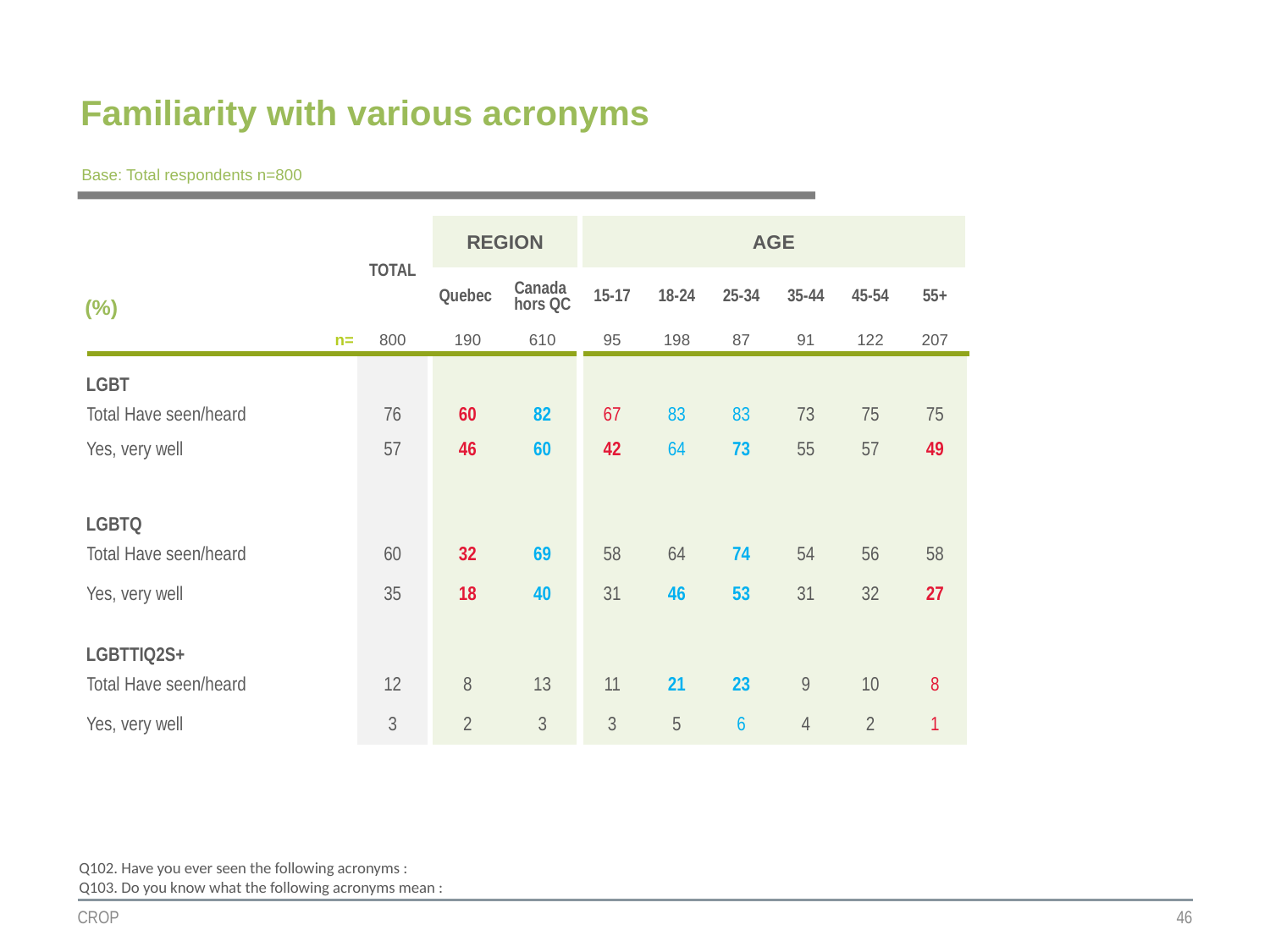

# Familiarity with various acronyms
Base: Total respondents n=800
|  |  | TOTAL | REGION |  | AGE |  |  |  |  |  |
| --- | --- | --- | --- | --- | --- | --- | --- | --- | --- | --- |
| (%) |  |  | Quebec | Canada hors QC | 15-17 | 18-24 | 25-34 | 35-44 | 45-54 | 55+ |
|  | n= | 800 | 190 | 610 | 95 | 198 | 87 | 91 | 122 | 207 |
| LGBT |  |  |  |  |  |  |  |  |  |  |
| Total Have seen/heard |  | 76 | 60 | 82 | 67 | 83 | 83 | 73 | 75 | 75 |
| Yes, very well |  | 57 | 46 | 60 | 42 | 64 | 73 | 55 | 57 | 49 |
| LGBTQ |  |  |  |  |  |  |  |  |  |  |
| Total Have seen/heard |  | 60 | 32 | 69 | 58 | 64 | 74 | 54 | 56 | 58 |
| Yes, very well |  | 35 | 18 | 40 | 31 | 46 | 53 | 31 | 32 | 27 |
| LGBTTIQ2S+ |  |  |  |  |  |  |  |  |  |  |
| Total Have seen/heard |  | 12 | 8 | 13 | 11 | 21 | 23 | 9 | 10 | 8 |
| Yes, very well |  | 3 | 2 | 3 | 3 | 5 | 6 | 4 | 2 | 1 |
Q102. Have you ever seen the following acronyms :
Q103. Do you know what the following acronyms mean :
CROP
46